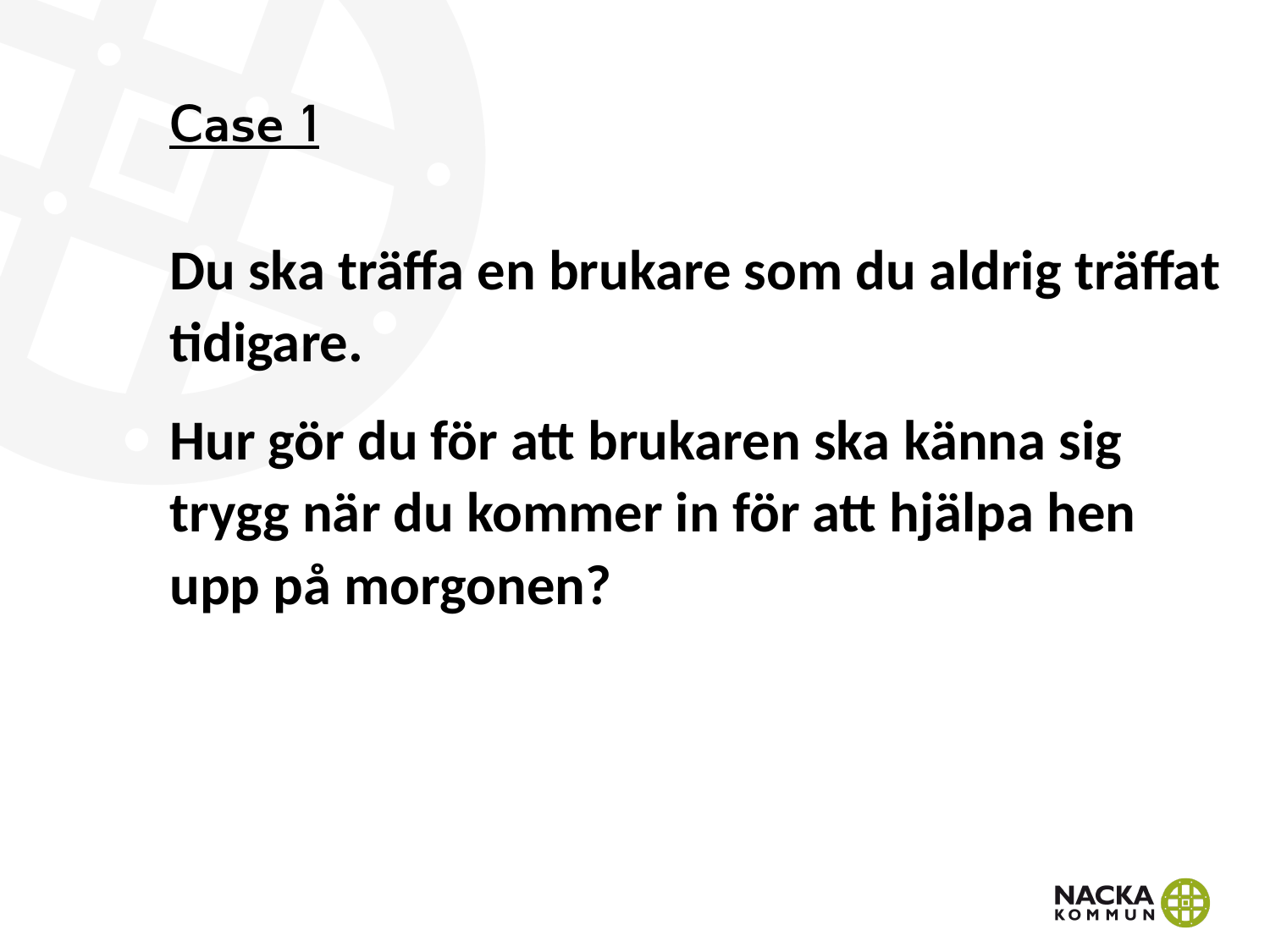

# Case 1
Du ska träffa en brukare som du aldrig träffat tidigare.
Hur gör du för att brukaren ska känna sig trygg när du kommer in för att hjälpa hen upp på morgonen?